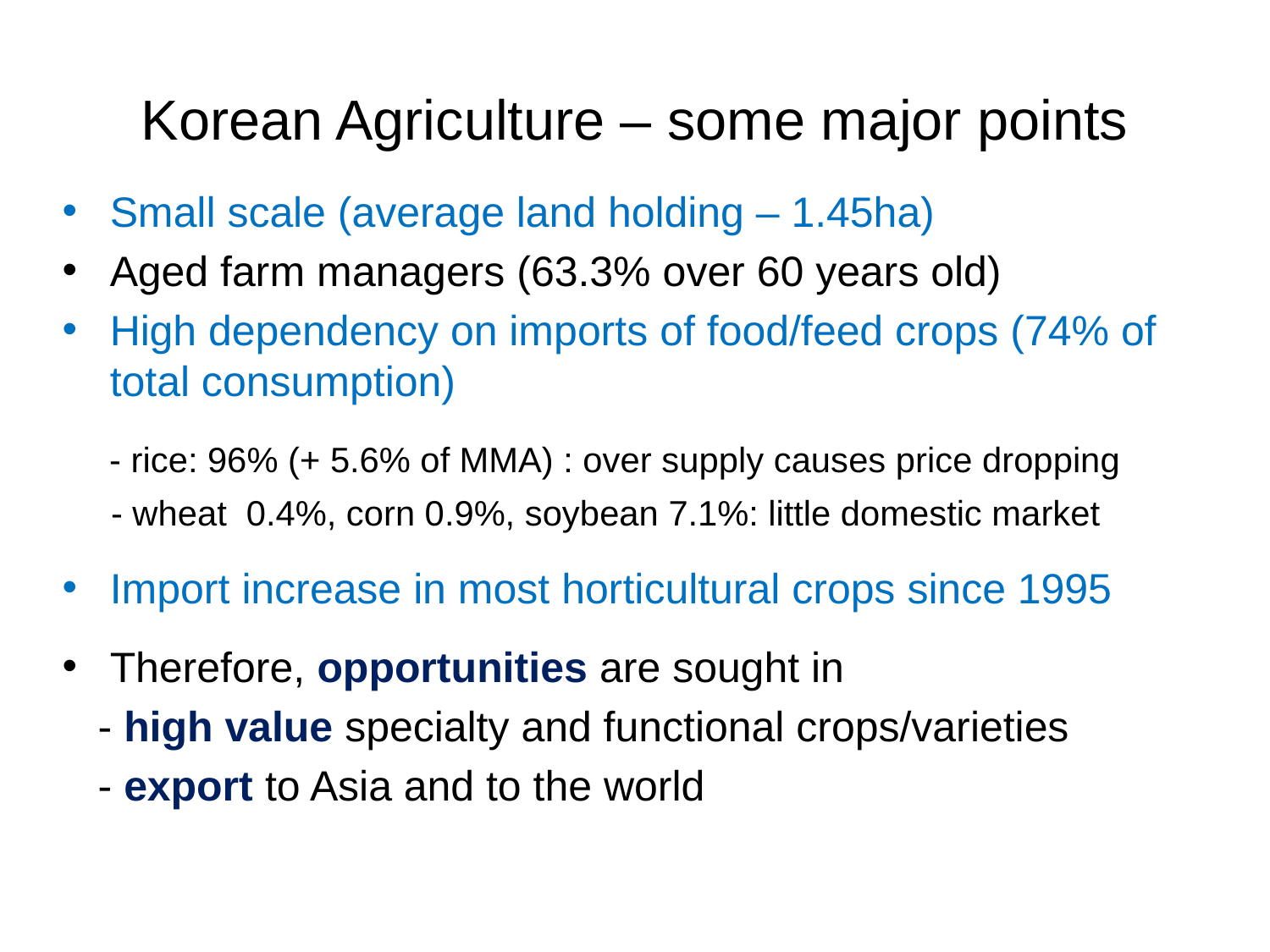

# Korean Agriculture – some major points
Small scale (average land holding – 1.45ha)
Aged farm managers (63.3% over 60 years old)
High dependency on imports of food/feed crops (74% of total consumption)
   - rice: 96% (+ 5.6% of MMA) : over supply causes price dropping
     - wheat  0.4%, corn 0.9%, soybean 7.1%: little domestic market

Import increase in most horticultural crops since 1995

Therefore, opportunities are sought in
   - high value specialty and functional crops/varieties
   - export to Asia and to the world